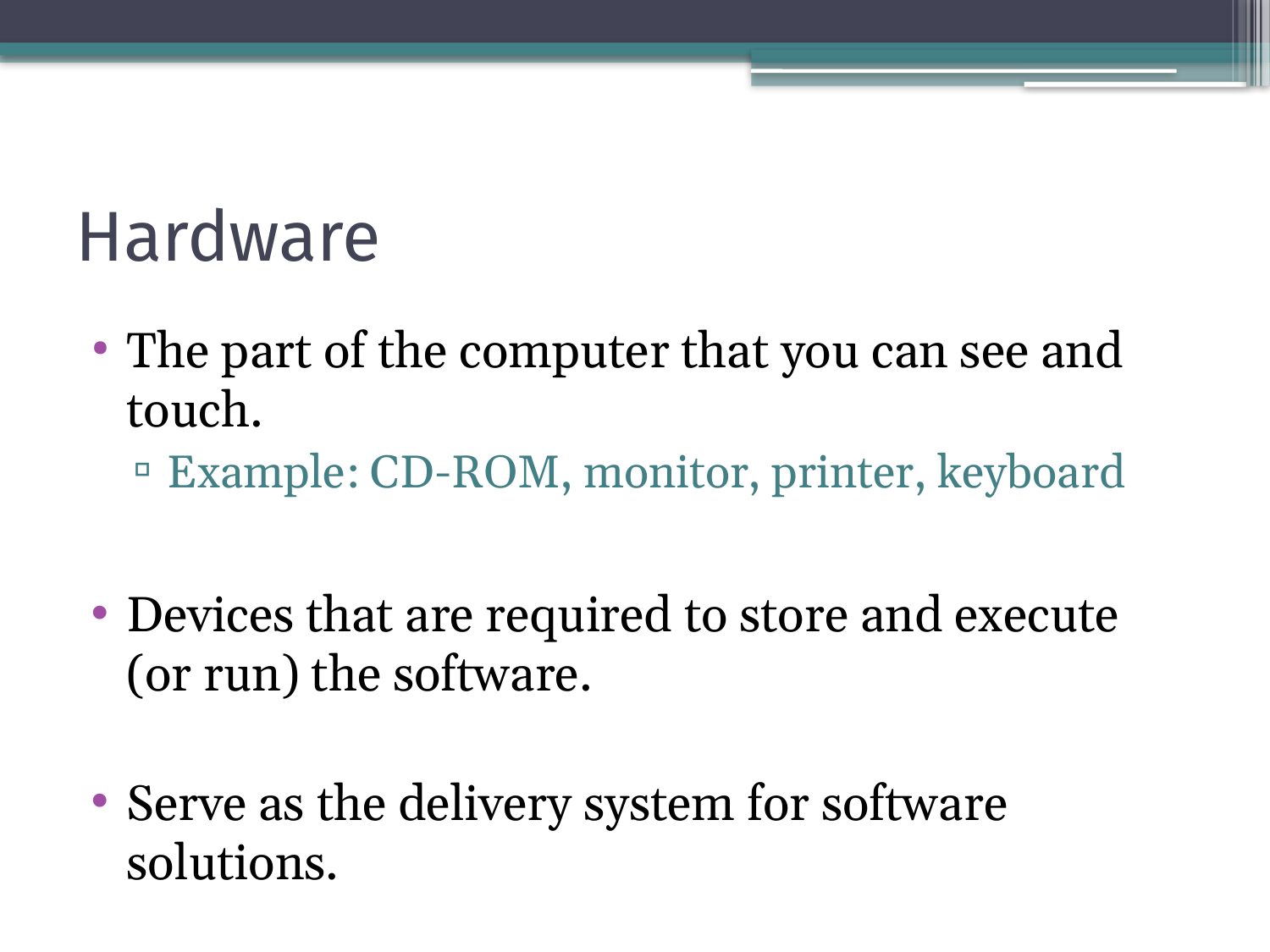

# Hardware
The part of the computer that you can see and touch.
Example: CD-ROM, monitor, printer, keyboard

Devices that are required to store and execute (or run) the software.

Serve as the delivery system for software solutions.